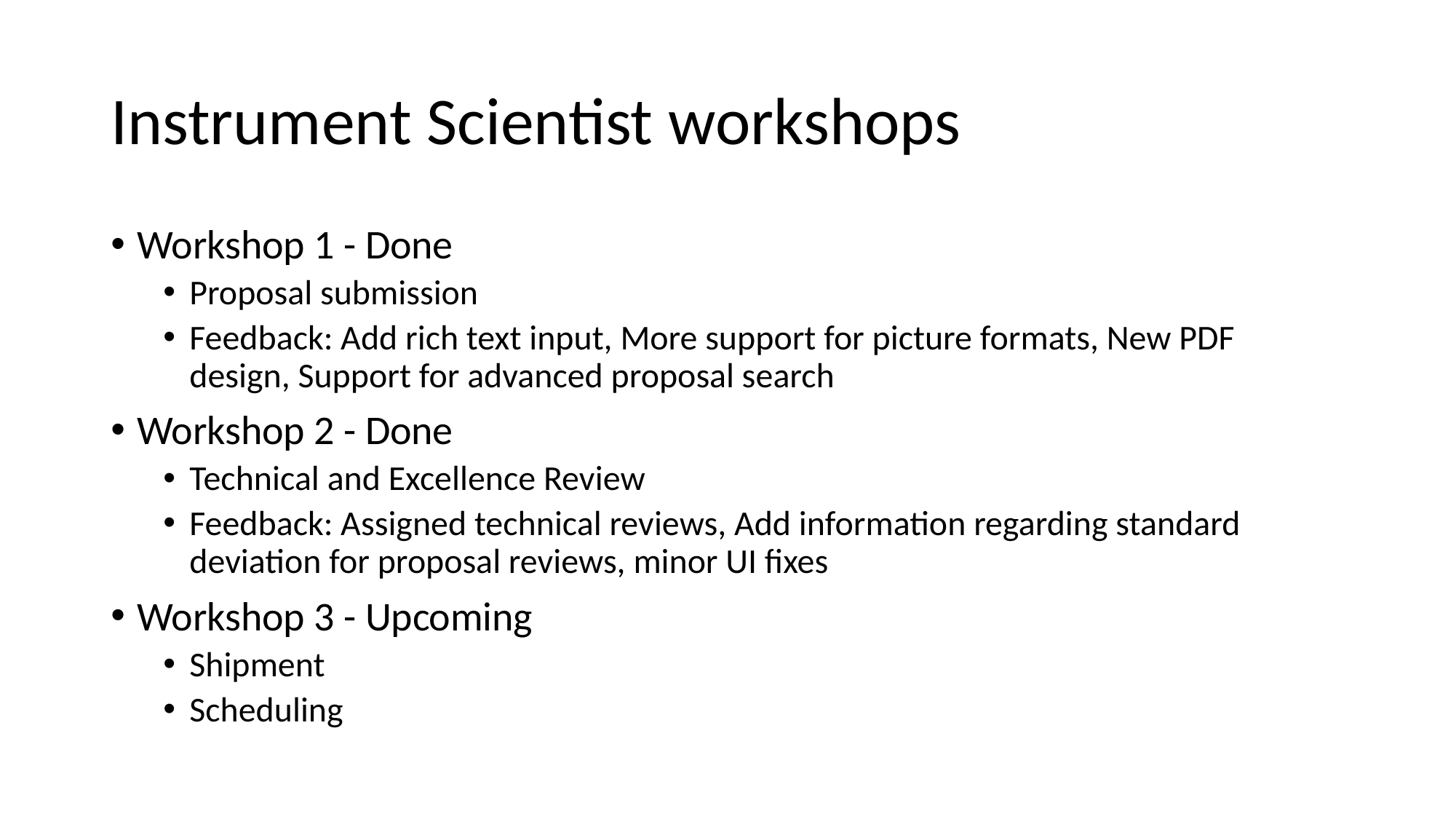

# Instrument Scientist workshops
Workshop 1 - Done
Proposal submission
Feedback: Add rich text input, More support for picture formats, New PDF design, Support for advanced proposal search
Workshop 2 - Done
Technical and Excellence Review
Feedback: Assigned technical reviews, Add information regarding standard deviation for proposal reviews, minor UI fixes
Workshop 3 - Upcoming
Shipment
Scheduling